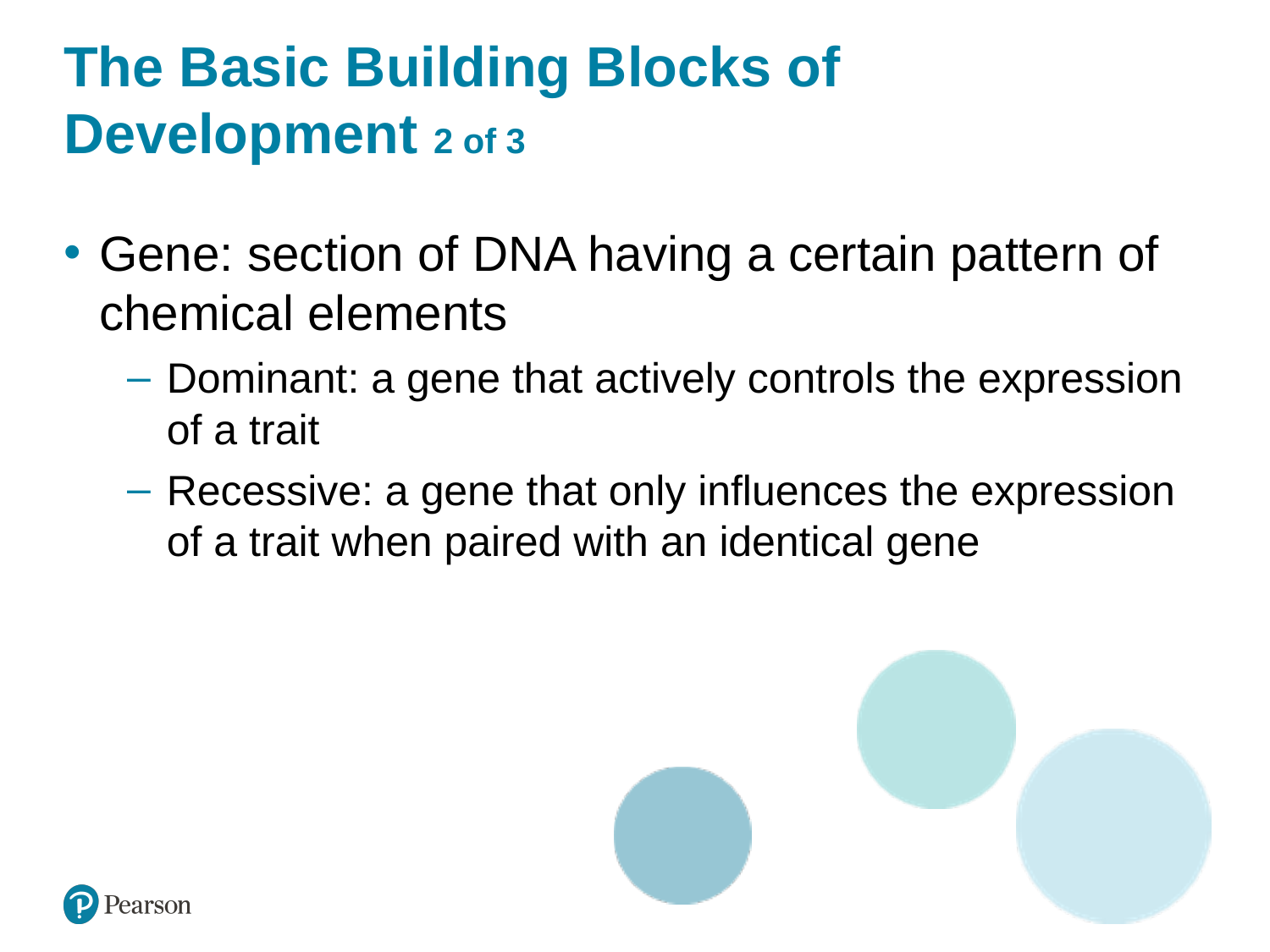

# The Basic Building Blocks of Development 2 of 3
Gene: section of DNA having a certain pattern of chemical elements
Dominant: a gene that actively controls the expression of a trait
Recessive: a gene that only influences the expression of a trait when paired with an identical gene